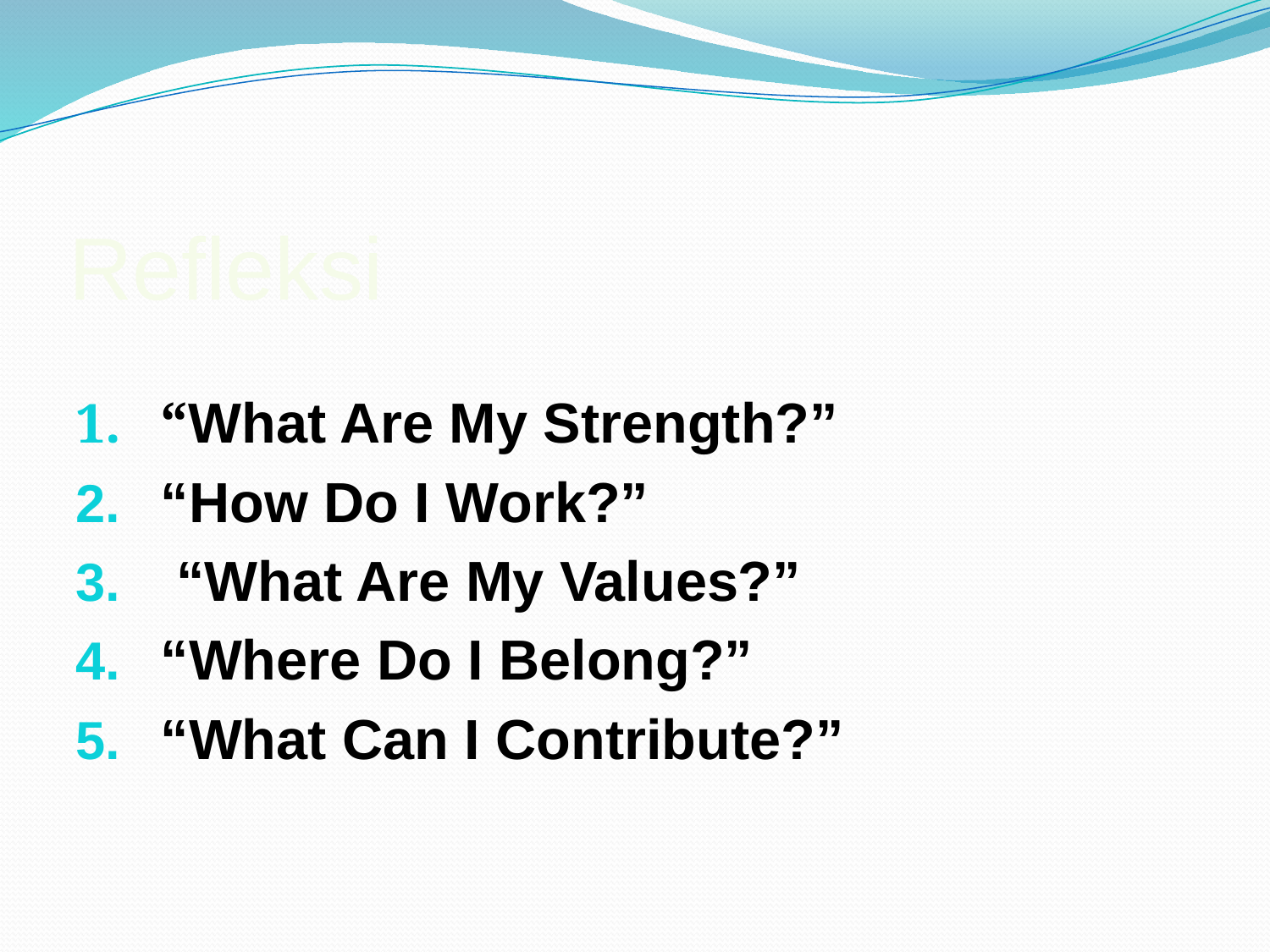

# Refleksi
“What Are My Strength?”
“How Do I Work?”
 “What Are My Values?”
“Where Do I Belong?”
“What Can I Contribute?”